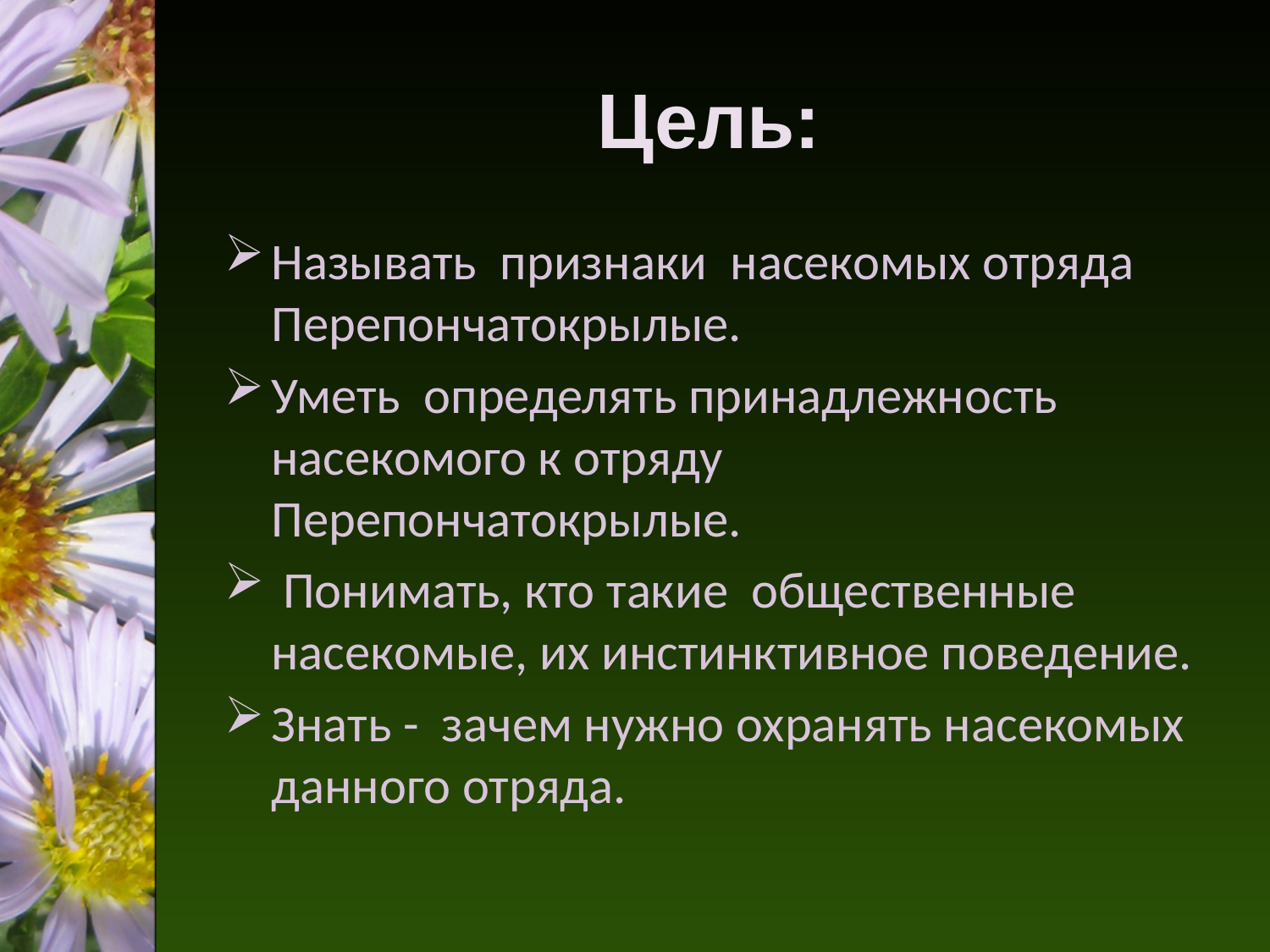

# Цель:
Называть  признаки  насекомых отряда Перепончатокрылые.
Уметь  определять принадлежность насекомого к отряду Перепончатокрылые.
 Понимать, кто такие  общественные насекомые, их инстинктивное поведение.
Знать -  зачем нужно охранять насекомых данного отряда.